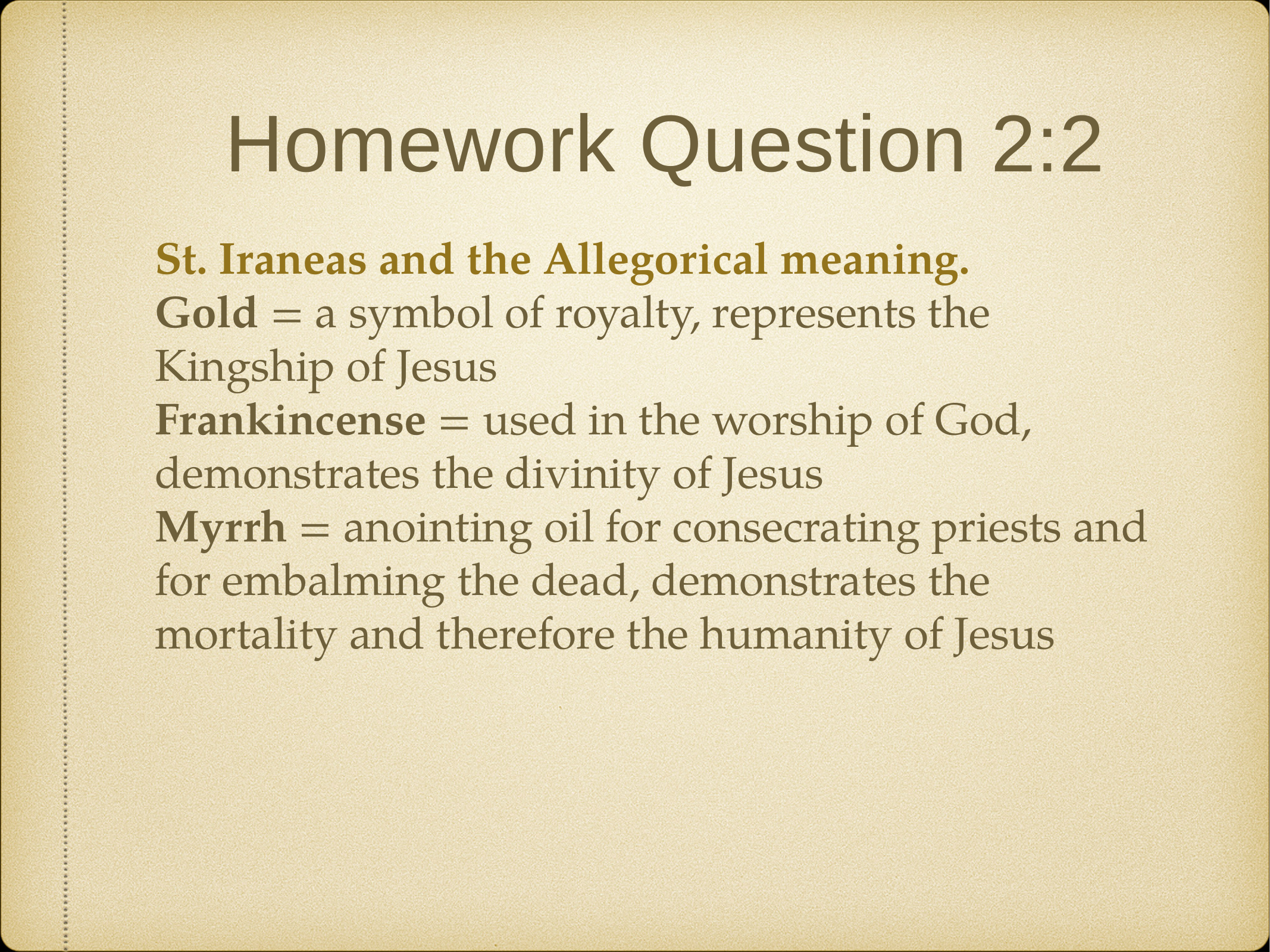

# Homework Question 2:2
St. Iraneas and the Allegorical meaning.
Gold = a symbol of royalty, represents the Kingship of Jesus
Frankincense = used in the worship of God, demonstrates the divinity of Jesus
Myrrh = anointing oil for consecrating priests and for embalming the dead, demonstrates the mortality and therefore the humanity of Jesus